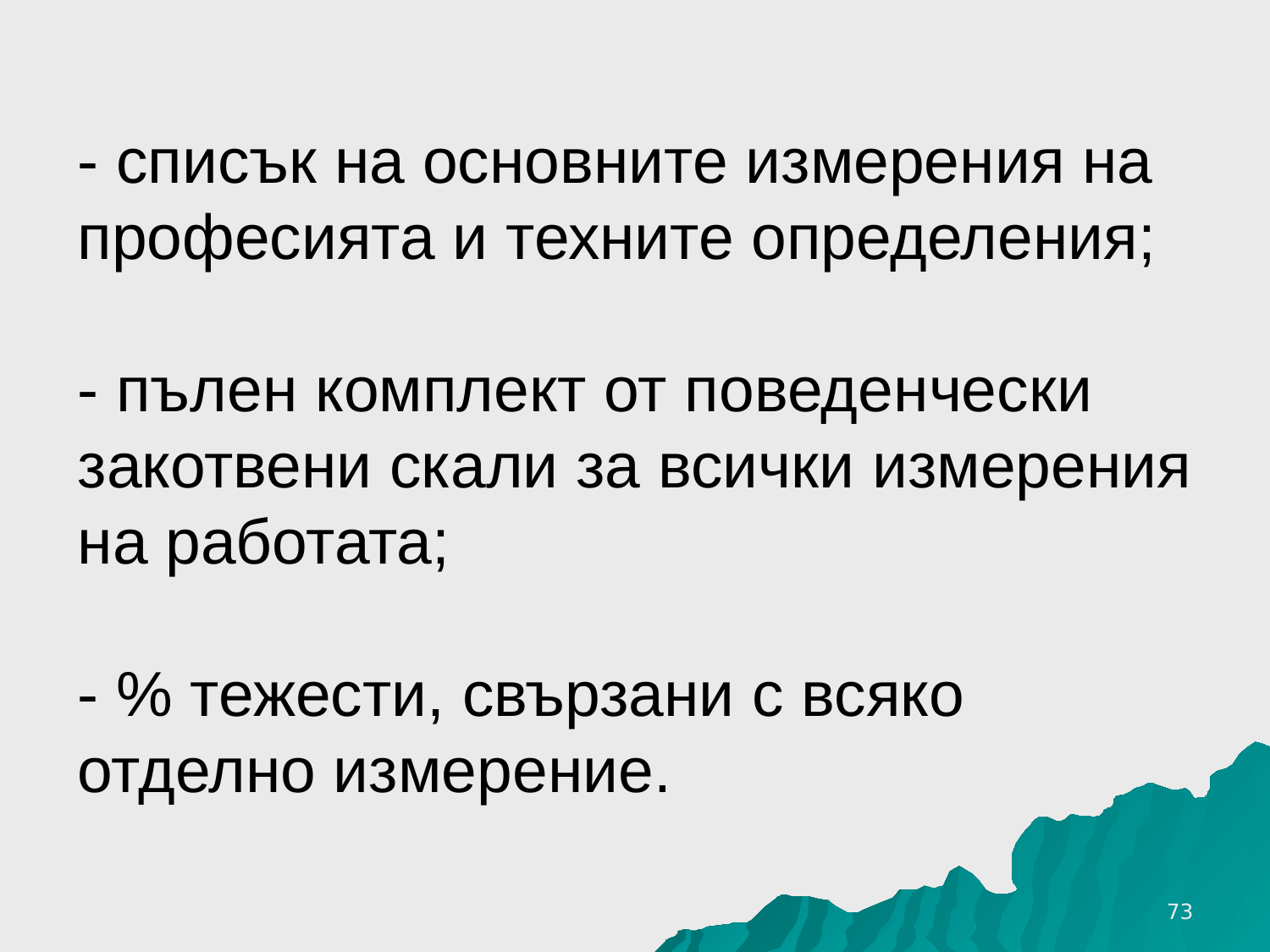

# - списък на основните измерения на професията и техните определения; - пълен комплект от поведенчески закотвени скали за всички измерения на работата; - % тежести, свързани с всяко отделно измерение.
26.3.2020 г.
73